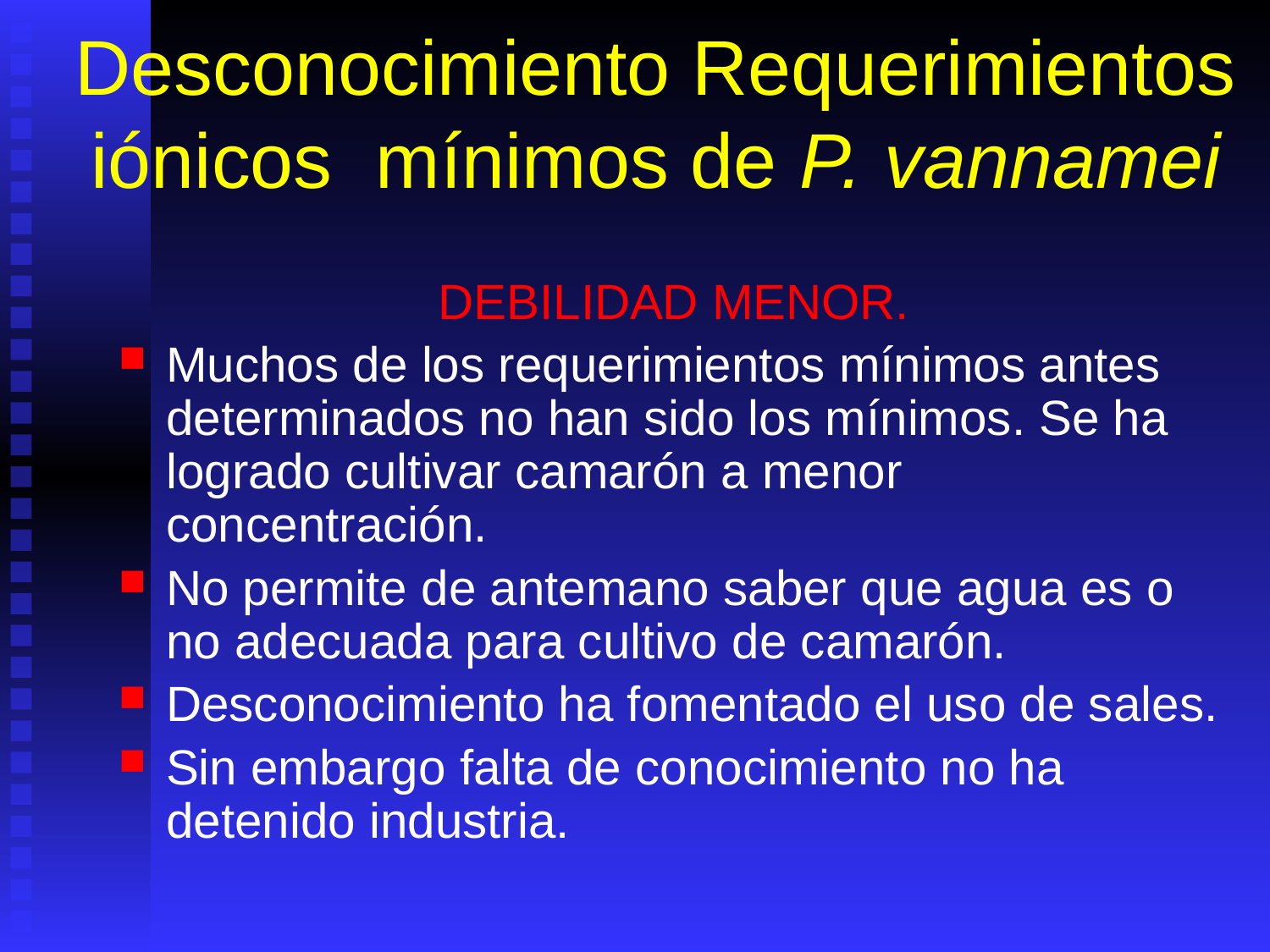

# Desconocimiento Requerimientos iónicos  mínimos de P. vannamei
DEBILIDAD MENOR.
Muchos de los requerimientos mínimos antes determinados no han sido los mínimos. Se ha logrado cultivar camarón a menor concentración.
No permite de antemano saber que agua es o no adecuada para cultivo de camarón.
Desconocimiento ha fomentado el uso de sales.
Sin embargo falta de conocimiento no ha detenido industria.